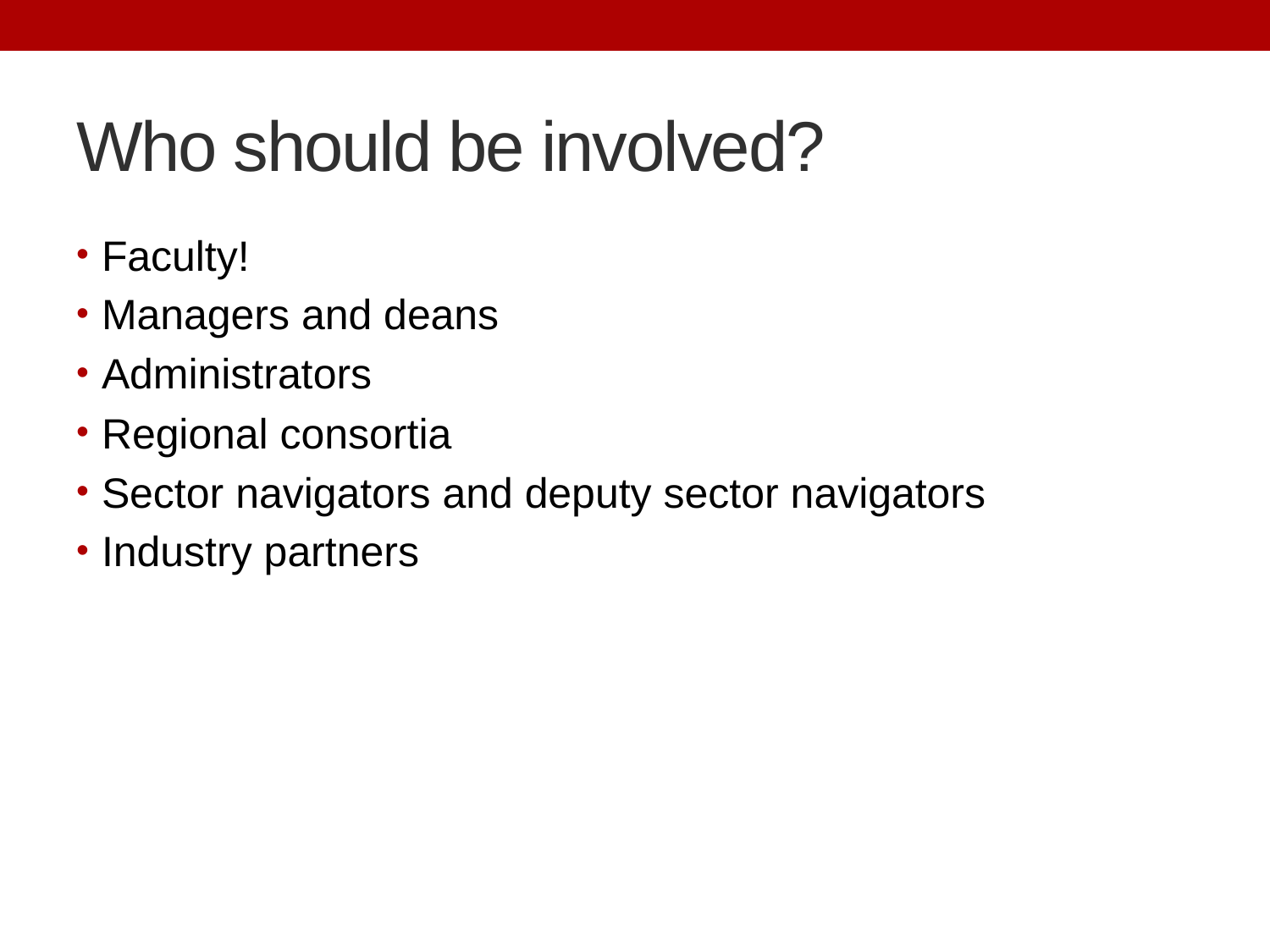

# Who should be involved?
Faculty!
Managers and deans
Administrators
Regional consortia
Sector navigators and deputy sector navigators
Industry partners